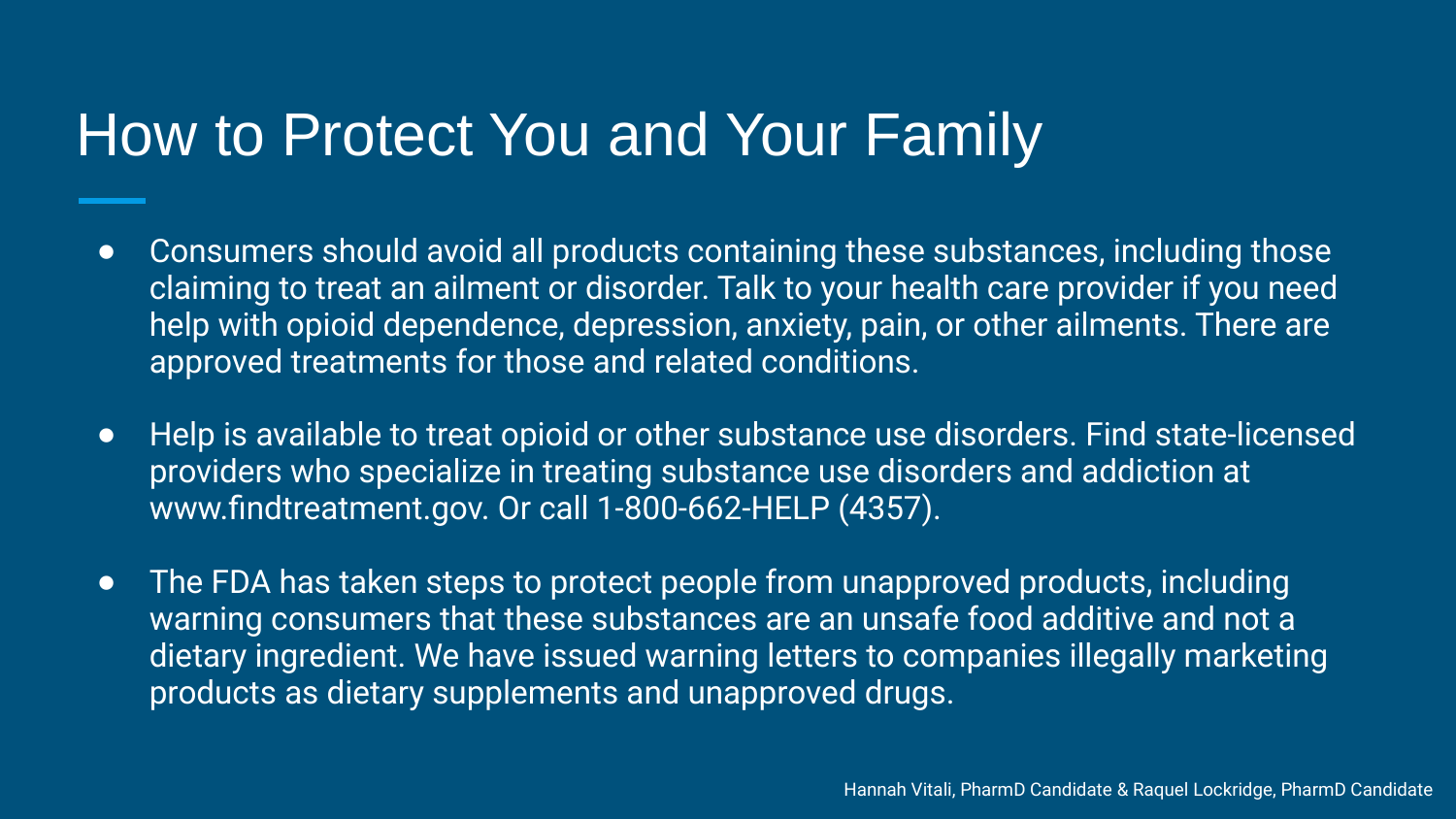

# How to Protect You and Your Family
Consumers should avoid all products containing these substances, including those claiming to treat an ailment or disorder. Talk to your health care provider if you need help with opioid dependence, depression, anxiety, pain, or other ailments. There are approved treatments for those and related conditions.

Help is available to treat opioid or other substance use disorders. Find state-licensed providers who specialize in treating substance use disorders and addiction at www.findtreatment.gov. Or call 1-800-662-HELP (4357).

The FDA has taken steps to protect people from unapproved products, including warning consumers that these substances are an unsafe food additive and not a dietary ingredient. We have issued warning letters to companies illegally marketing products as dietary supplements and unapproved drugs.

Hannah Vitali, PharmD Candidate & Raquel Lockridge, PharmD Candidate